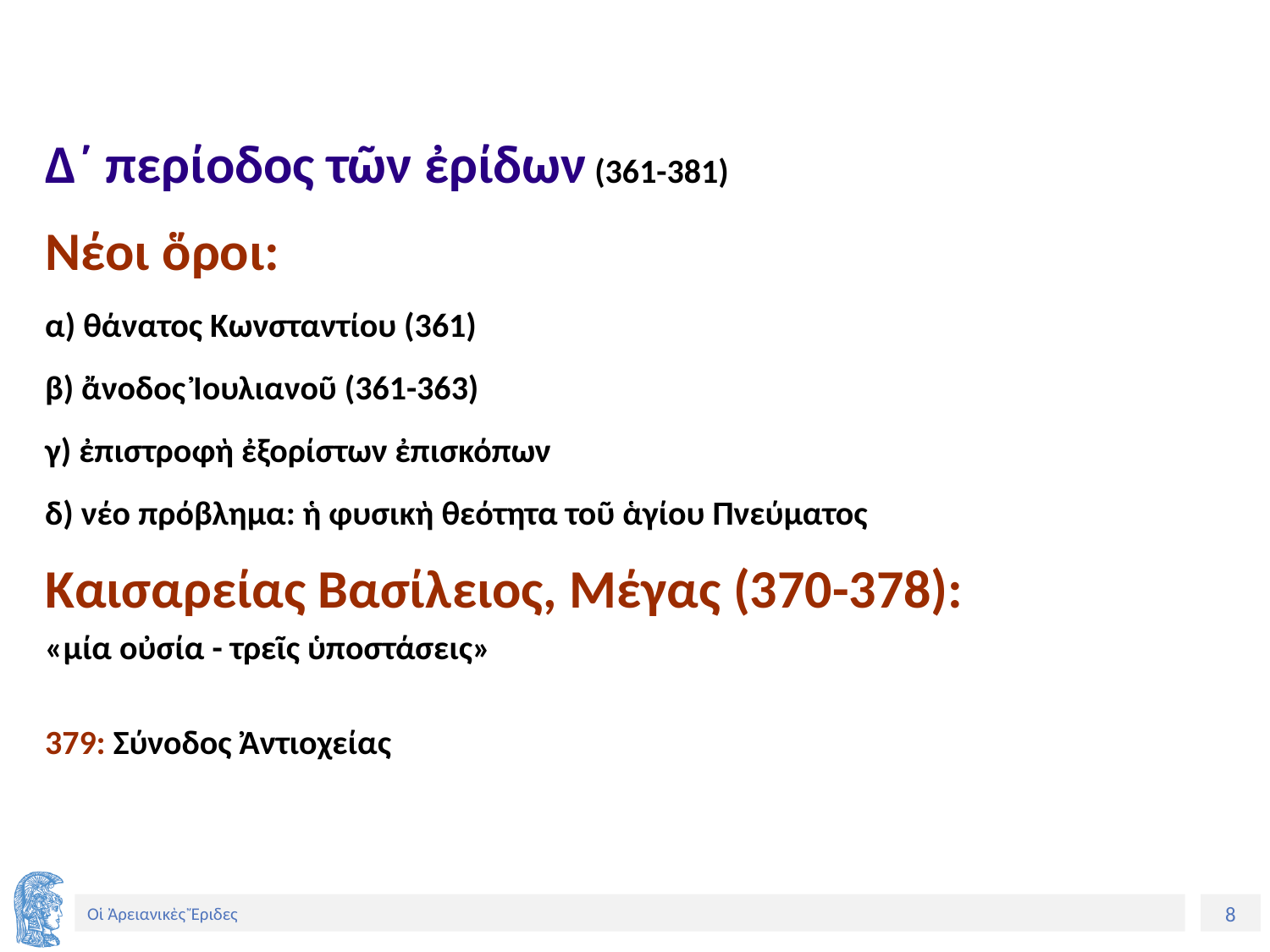

Δ´ περίοδος τῶν ἐρίδων (361-381)
Νέοι ὅροι:
α) θάνατος Κωνσταντίου (361)
β) ἄνοδος Ἰουλιανοῦ (361-363)
γ) ἐπιστροφὴ ἐξορίστων ἐπισκόπων
δ) νέο πρόβλημα: ἡ φυσικὴ θεότητα τοῦ ἁγίου Πνεύματος
Καισαρείας Βασίλειος, Μέγας (370-378):
«μία οὐσία - τρεῖς ὑποστάσεις»

379: Σύνοδος Ἀντιοχείας